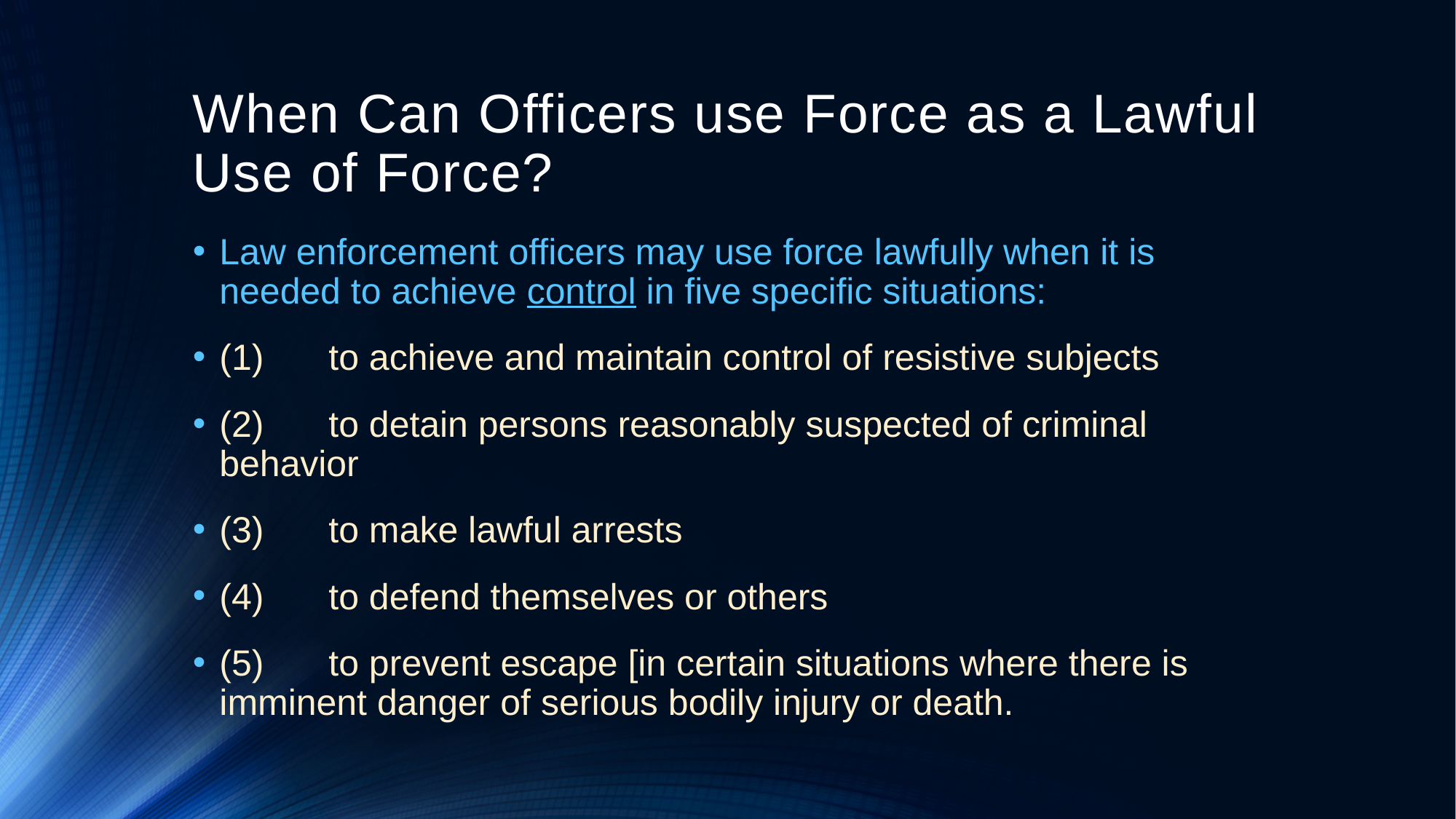

# When Can Officers use Force as a Lawful Use of Force?
Law enforcement officers may use force lawfully when it is needed to achieve control in five specific situations:
(1)	to achieve and maintain control of resistive subjects
(2) 	to detain persons reasonably suspected of criminal behavior
(3) 	to make lawful arrests
(4) 	to defend themselves or others
(5)	to prevent escape [in certain situations where there is imminent danger of serious bodily injury or death.